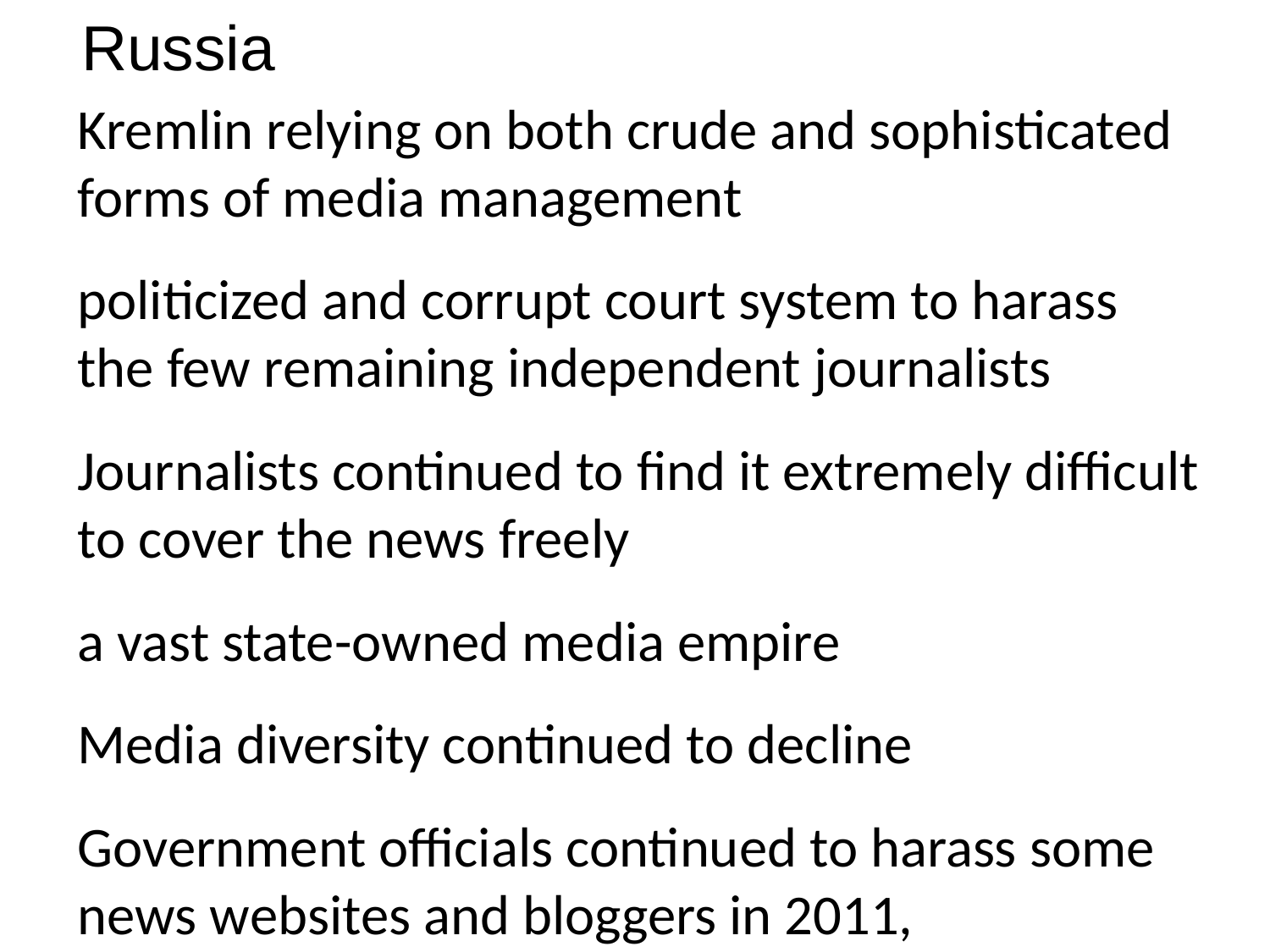

Russia
Kremlin relying on both crude and sophisticated forms of media management
politicized and corrupt court system to harass the few remaining independent journalists
Journalists continued to find it extremely difficult to cover the news freely
a vast state-owned media empire
Media diversity continued to decline
Government officials continued to harass some news websites and bloggers in 2011,